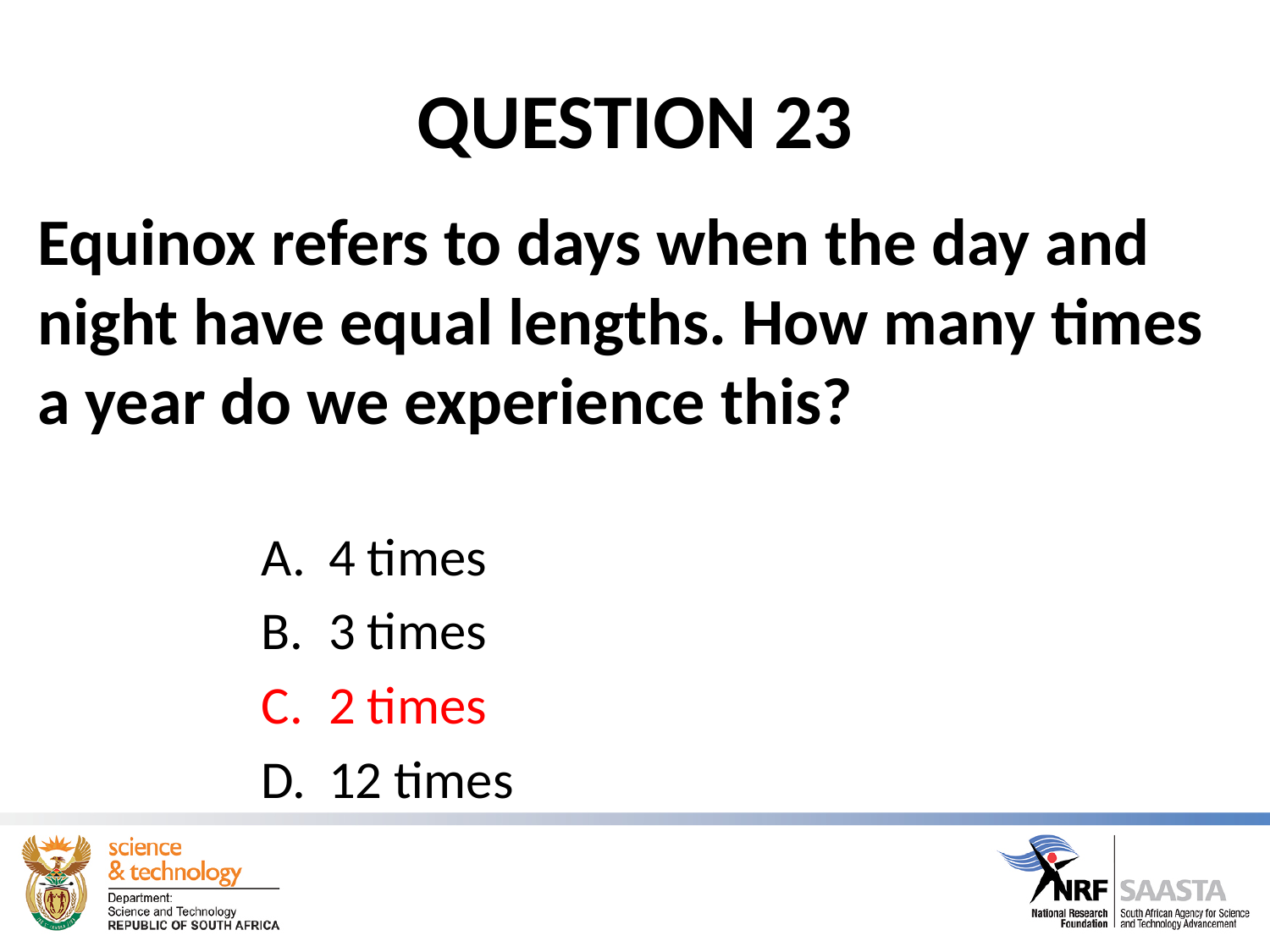

# QUESTION 23
Equinox refers to days when the day and night have equal lengths. How many times a year do we experience this?

4 times
3 times
2 times
12 times